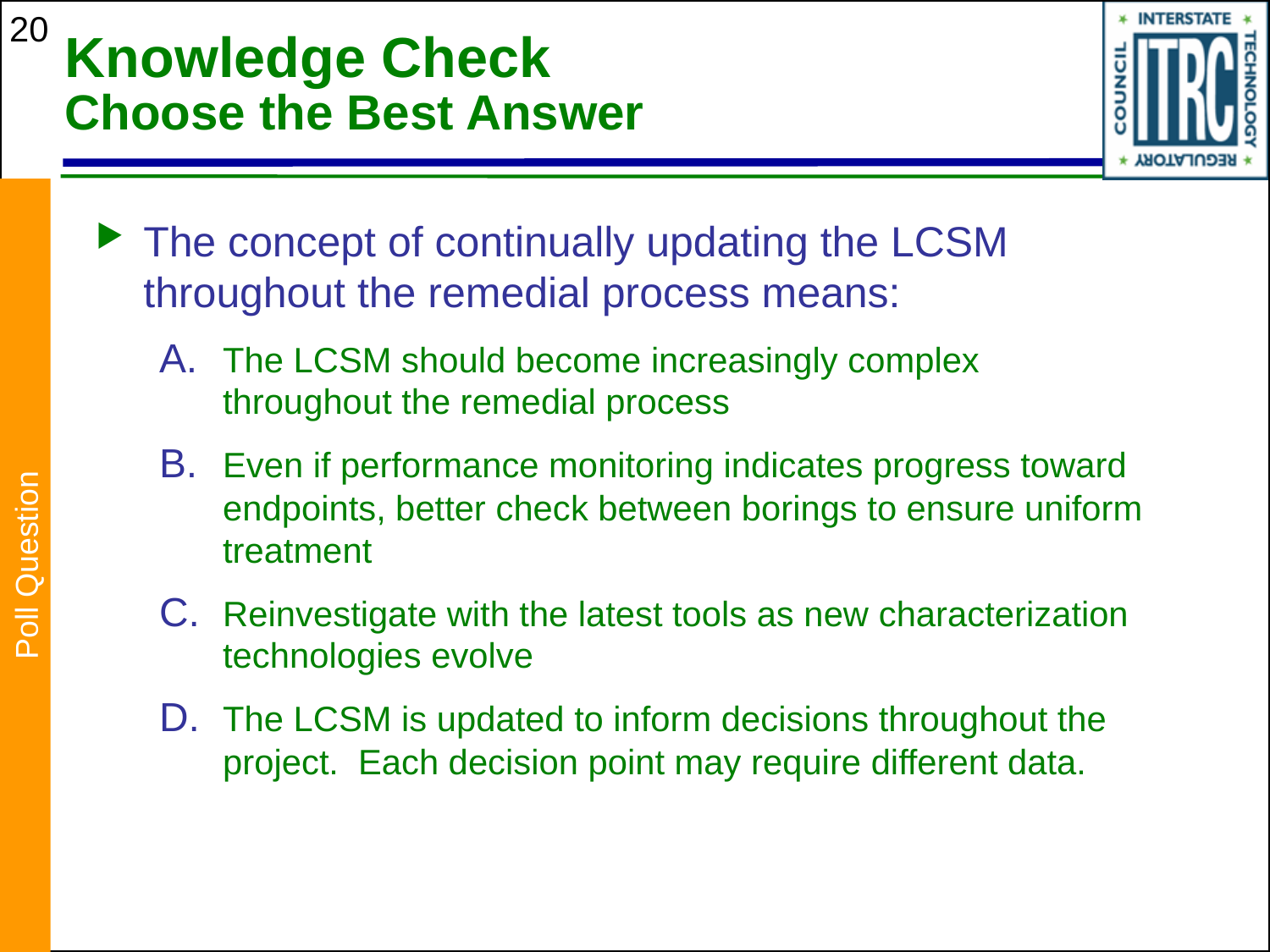

20
# Knowledge Check Choose the Best Answer
The concept of continually updating the LCSM throughout the remedial process means:
The LCSM should become increasingly complex throughout the remedial process
Even if performance monitoring indicates progress toward endpoints, better check between borings to ensure uniform treatment
Reinvestigate with the latest tools as new characterization technologies evolve
The LCSM is updated to inform decisions throughout the project.  Each decision point may require different data.

Poll Question